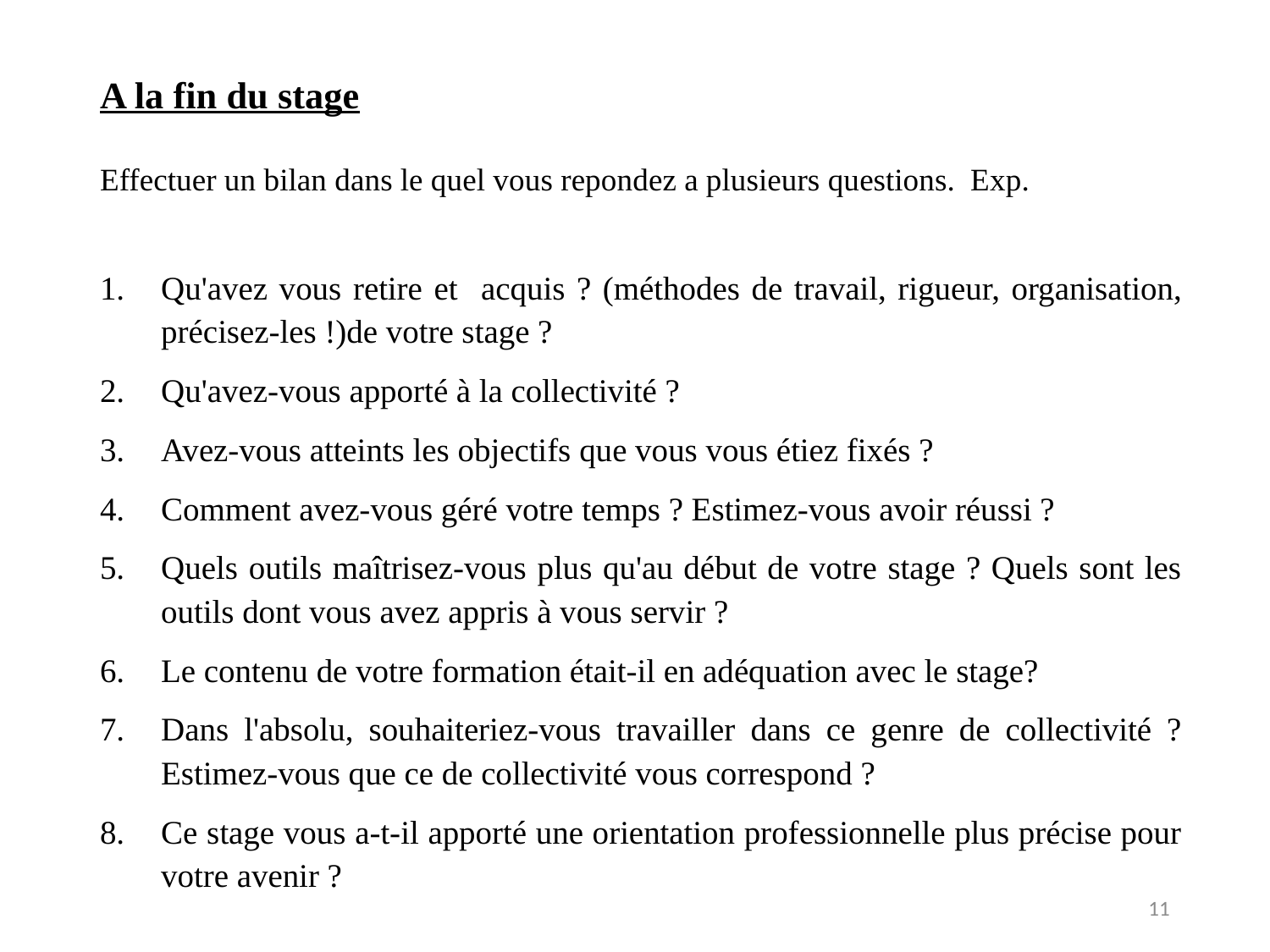

A la fin du stage

Effectuer un bilan dans le quel vous repondez a plusieurs questions.  Exp.

Qu'avez vous retire et  acquis ? (méthodes de travail, rigueur, organisation, précisez-les !)de votre stage ?
Qu'avez-vous apporté à la collectivité ?
Avez-vous atteints les objectifs que vous vous étiez fixés ?
Comment avez-vous géré votre temps ? Estimez-vous avoir réussi ?
Quels outils maîtrisez-vous plus qu'au début de votre stage ? Quels sont les outils dont vous avez appris à vous servir ?
Le contenu de votre formation était-il en adéquation avec le stage?
Dans l'absolu, souhaiteriez-vous travailler dans ce genre de collectivité ? Estimez-vous que ce de collectivité vous correspond ?
Ce stage vous a-t-il apporté une orientation professionnelle plus précise pour votre avenir ?
11